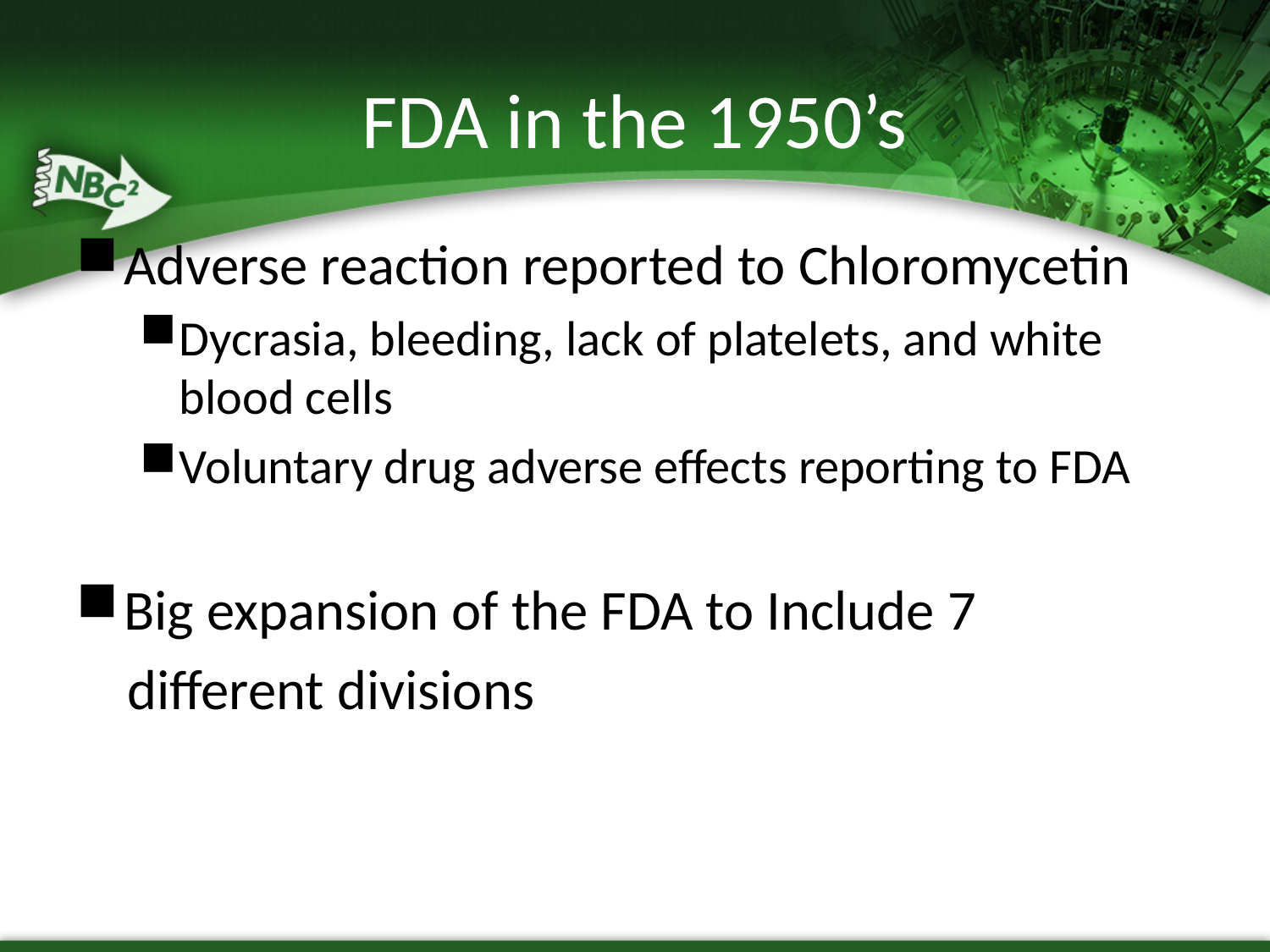

FDA in the 1950’s
Adverse reaction reported to Chloromycetin
Dycrasia, bleeding, lack of platelets, and white blood cells
Voluntary drug adverse effects reporting to FDA

Big expansion of the FDA to Include 7
    different divisions